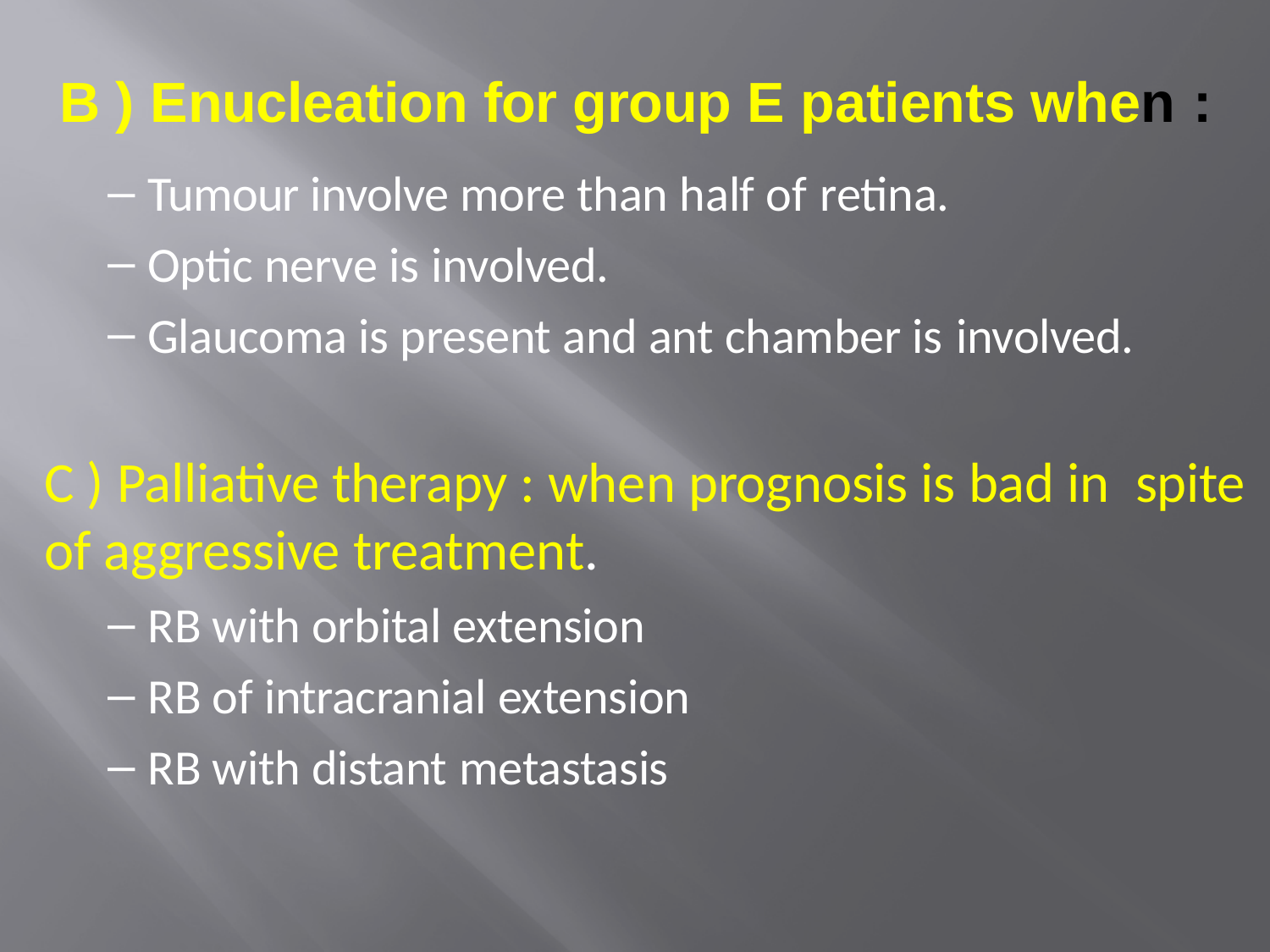

# B ) Enucleation for group E patients when :
Tumour involve more than half of retina.
Optic nerve is involved.
Glaucoma is present and ant chamber is involved.

C ) Palliative therapy : when prognosis is bad in  spite of aggressive treatment.
RB with orbital extension
RB of intracranial extension
RB with distant metastasis